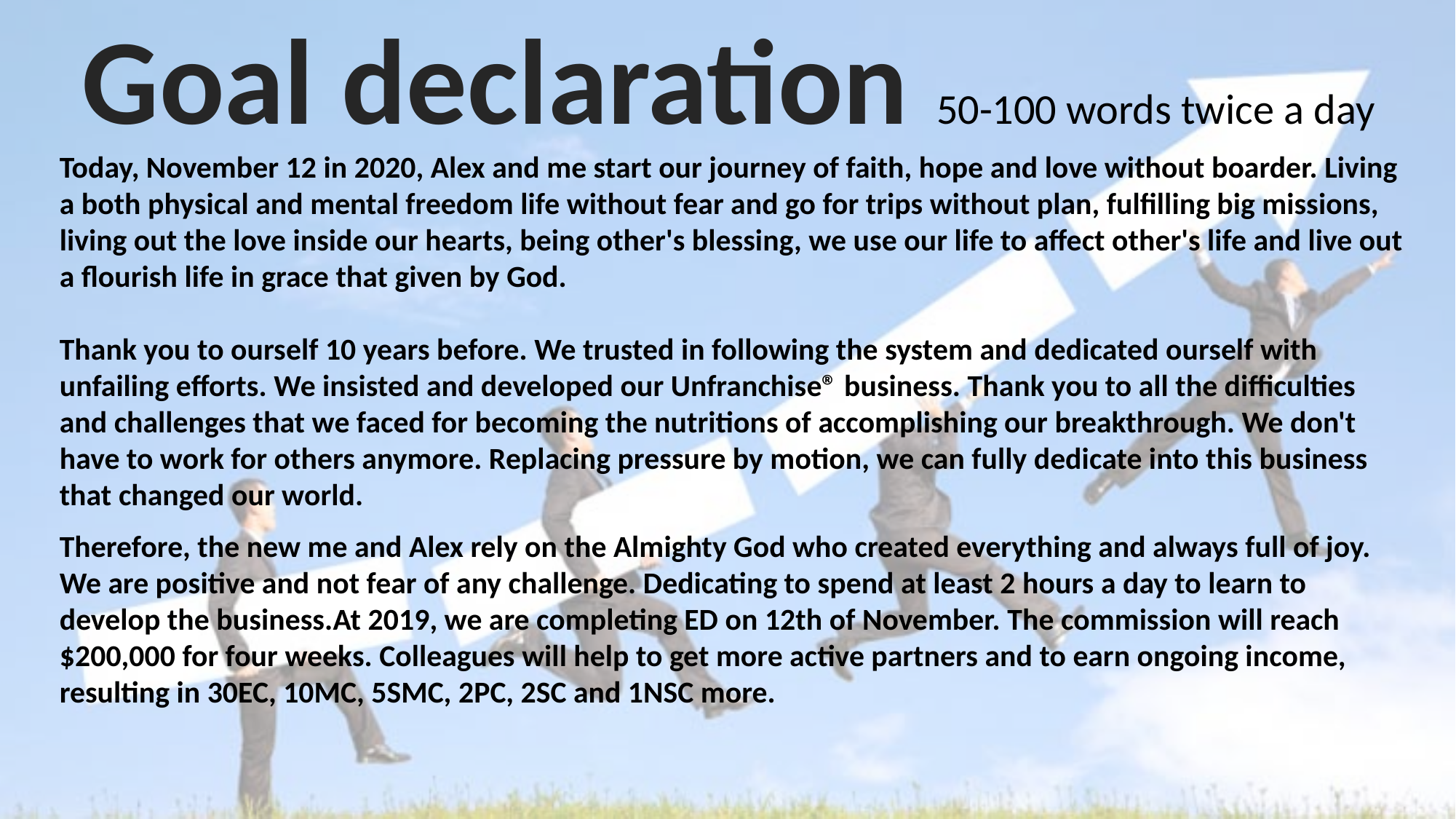

Goal declaration 50-100 words twice a day
Today, November 12 in 2020, Alex and me start our journey of faith, hope and love without boarder. Living a both physical and mental freedom life without fear and go for trips without plan, fulfilling big missions, living out the love inside our hearts, being other's blessing, we use our life to affect other's life and live out a flourish life in grace that given by God.

Thank you to ourself 10 years before. We trusted in following the system and dedicated ourself with unfailing efforts. We insisted and developed our Unfranchise® business. Thank you to all the difficulties and challenges that we faced for becoming the nutritions of accomplishing our breakthrough. We don't have to work for others anymore. Replacing pressure by motion, we can fully dedicate into this business that changed our world.
Therefore, the new me and Alex rely on the Almighty God who created everything and always full of joy. We are positive and not fear of any challenge. Dedicating to spend at least 2 hours a day to learn to develop the business.At 2019, we are completing ED on 12th of November. The commission will reach $200,000 for four weeks. Colleagues will help to get more active partners and to earn ongoing income, resulting in 30EC, 10MC, 5SMC, 2PC, 2SC and 1NSC more.